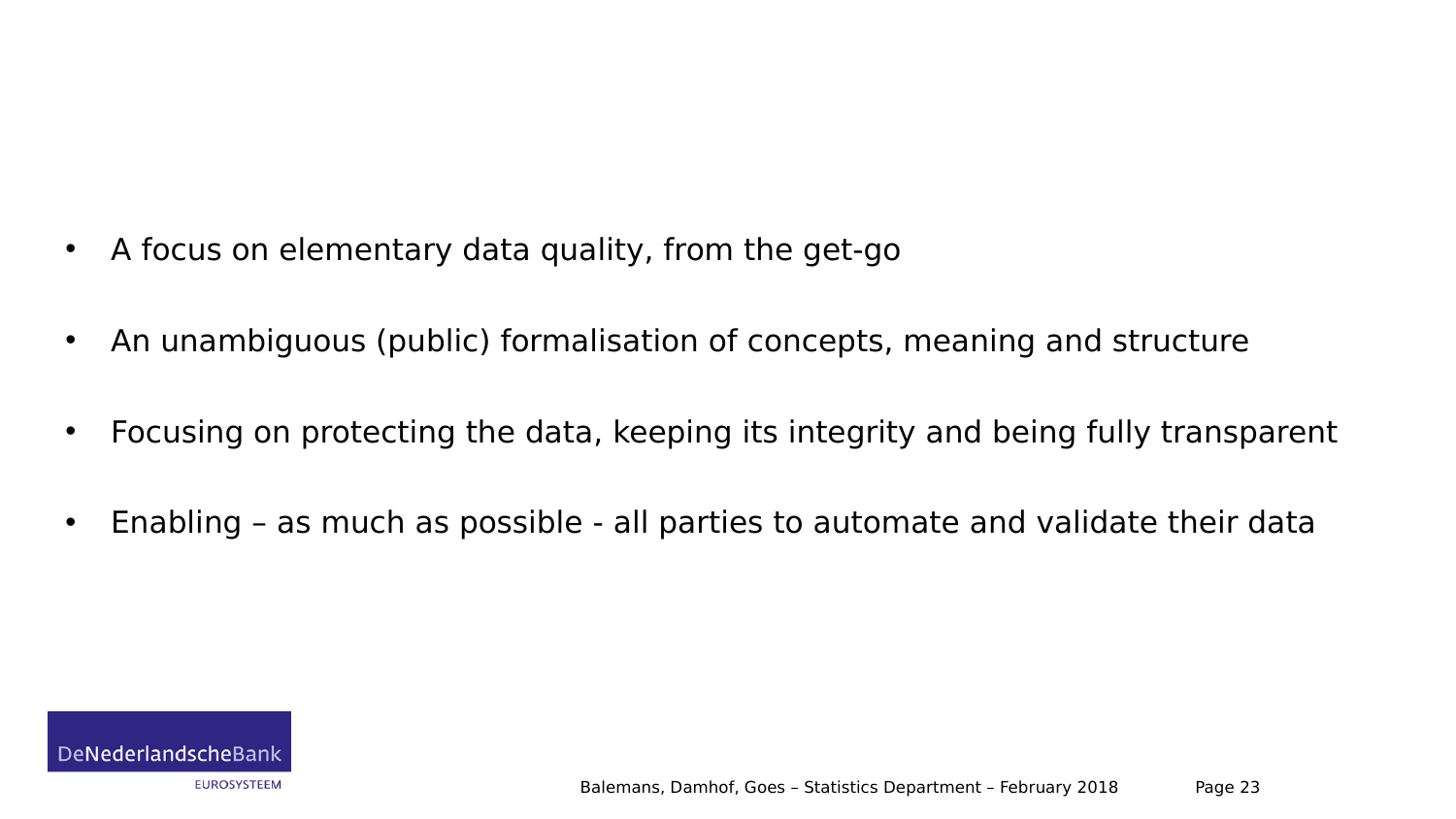

# What is our mission in data?

A focus on elementary data quality, from the get-go

An unambiguous (public) formalisation of concepts, meaning and structure

Focusing on protecting the data, keeping its integrity and being fully transparent

Enabling – as much as possible - all parties to automate and validate their data

Balemans, Damhof, Goes – Statistics Department – February 2018
Page 23